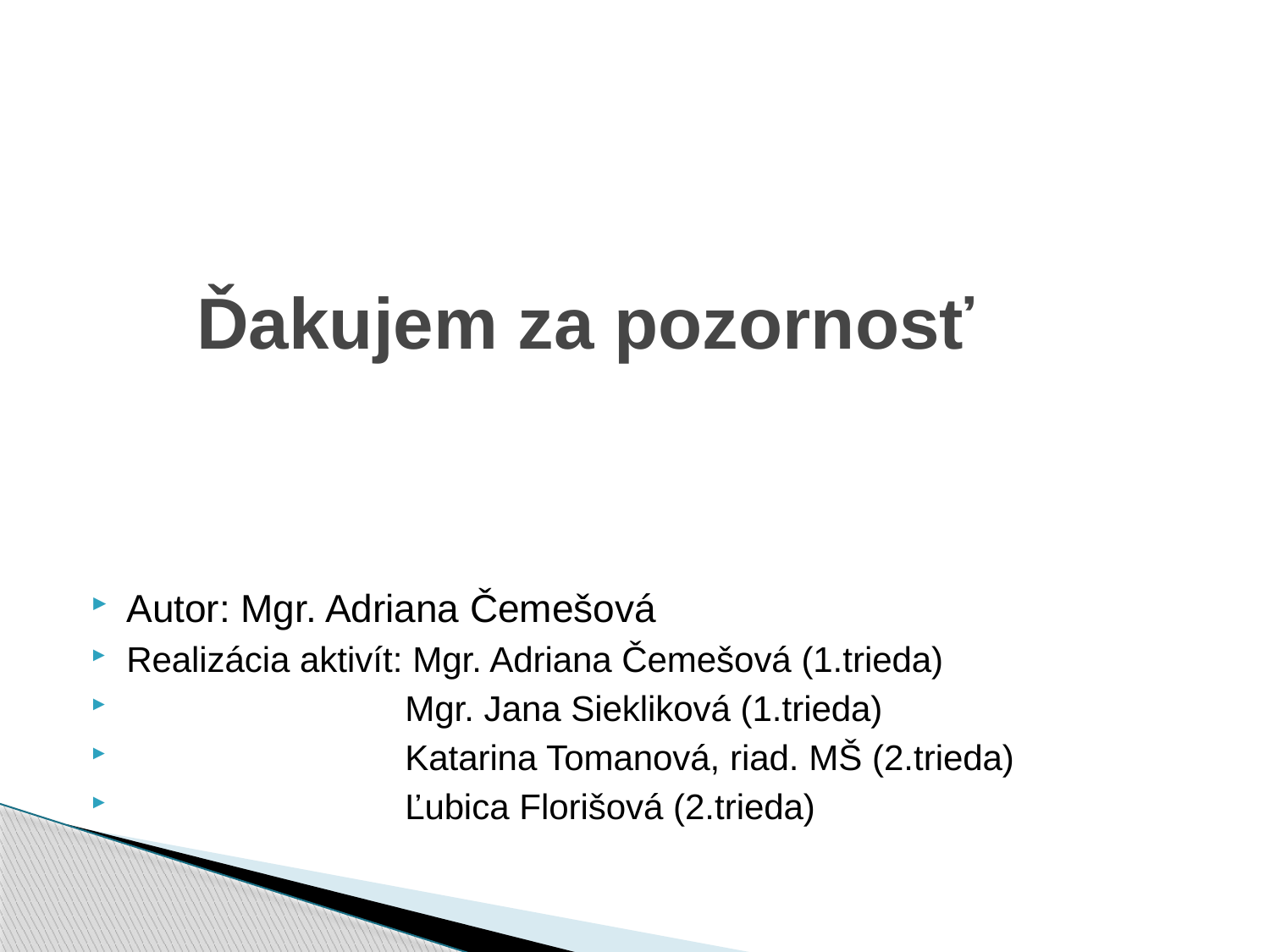

# Ďakujem za pozornosť

Autor: Mgr. Adriana Čemešová
Realizácia aktivít: Mgr. Adriana Čemešová (1.trieda)
                            Mgr. Jana Siekliková (1.trieda)
                            Katarina Tomanová, riad. MŠ (2.trieda)
                            Ľubica Florišová (2.trieda)